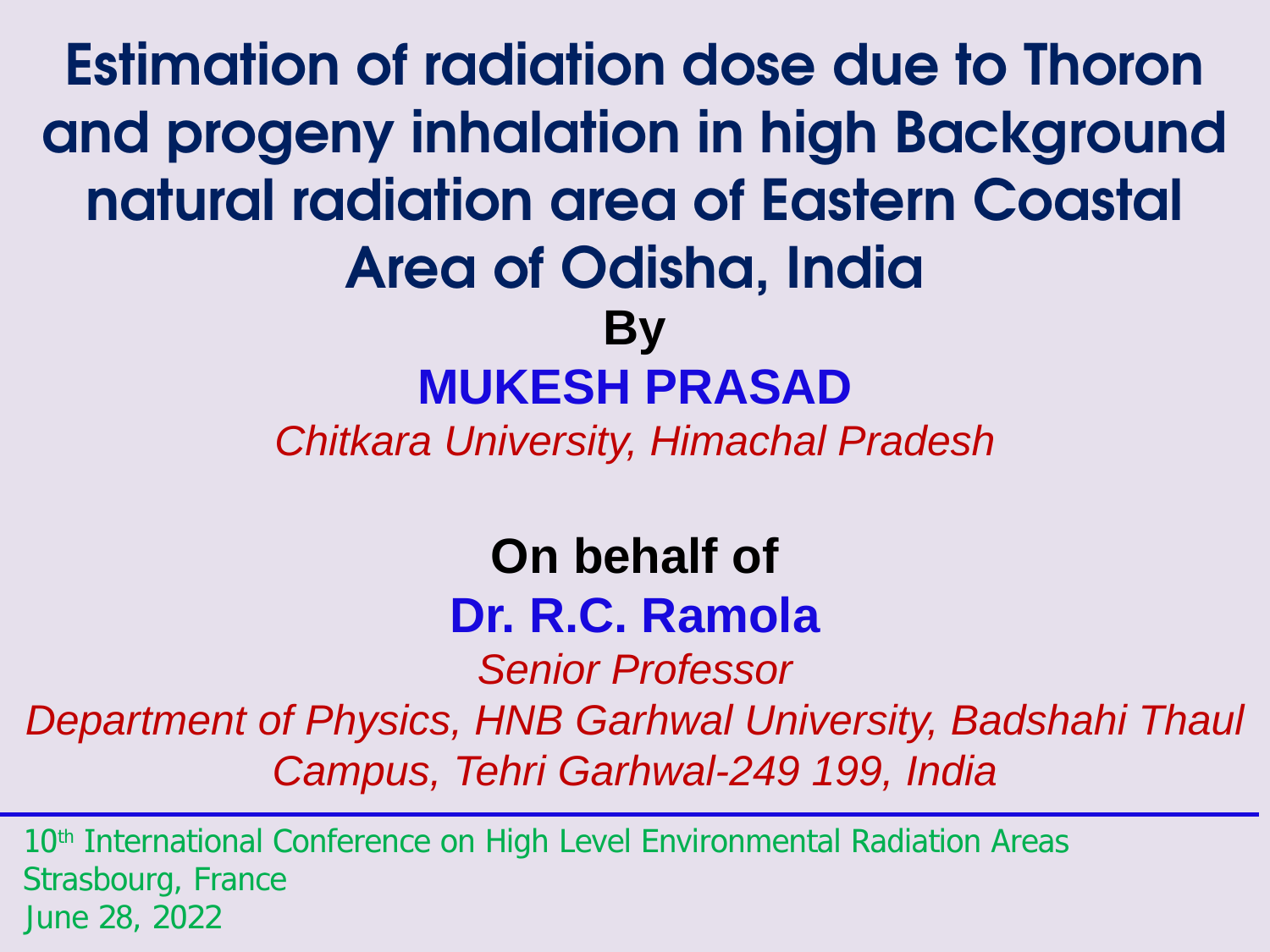

Estimation of radiation dose due to Thoron and progeny inhalation in high Background natural radiation area of Eastern Coastal Area of Odisha, India
By
MUKESH PRASAD
Chitkara University, Himachal Pradesh

On behalf of
Dr. R.C. Ramola
Senior Professor
Department of Physics, HNB Garhwal University, Badshahi Thaul Campus, Tehri Garhwal-249 199, India
10th International Conference on High Level Environmental Radiation Areas
Strasbourg, France
June 28, 2022